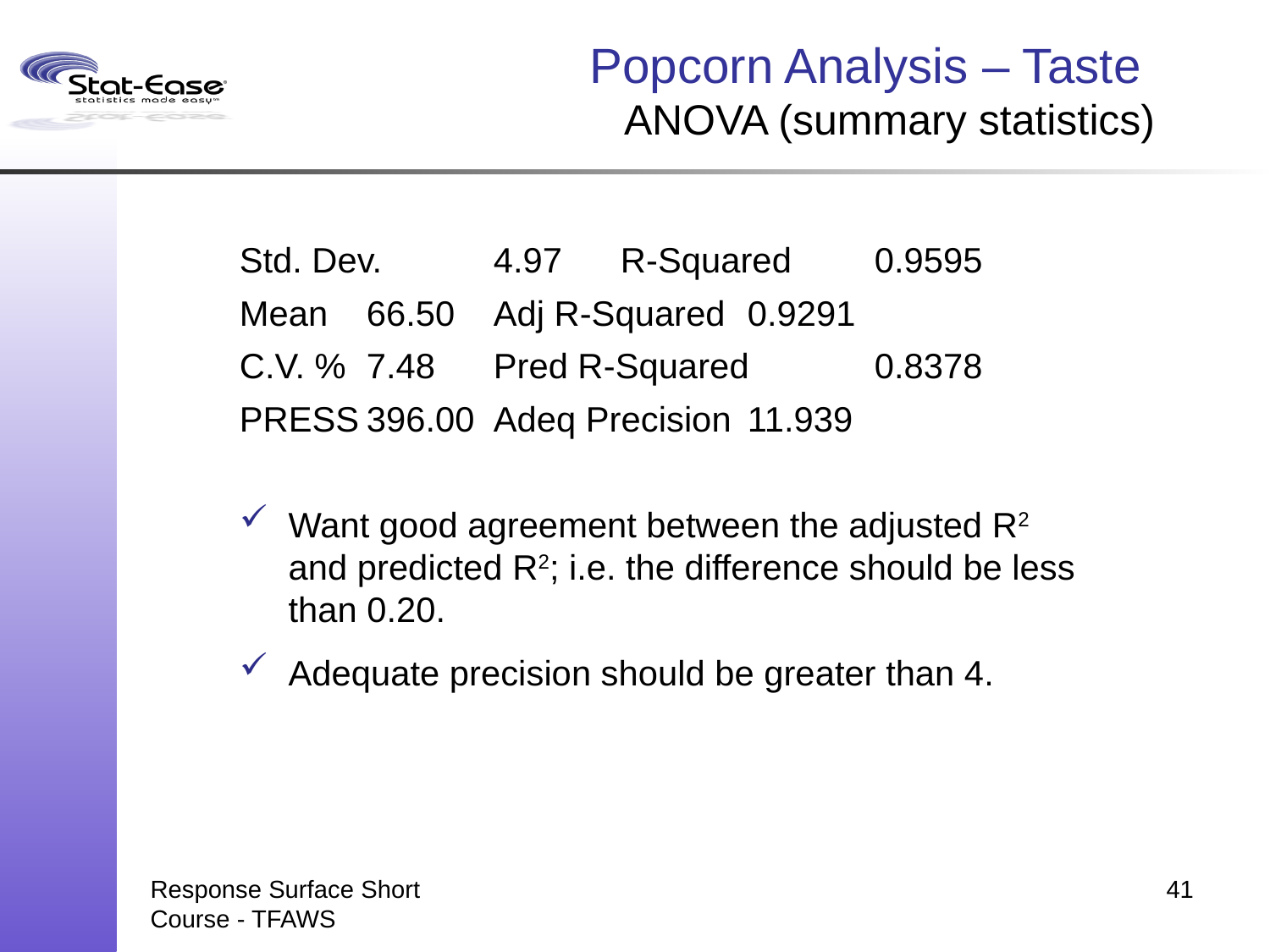

# Popcorn Analysis – Taste ANOVA (summary statistics)
Std. Dev.	4.97	R-Squared	0.9595
Mean	66.50	Adj R-Squared	0.9291
C.V. %	7.48	Pred R-Squared	0.8378
PRESS	396.00	Adeq Precision	11.939

Want good agreement between the adjusted R2 and predicted R2; i.e. the difference should be less than 0.20.
Adequate precision should be greater than 4.
Response Surface Short Course - TFAWS
41